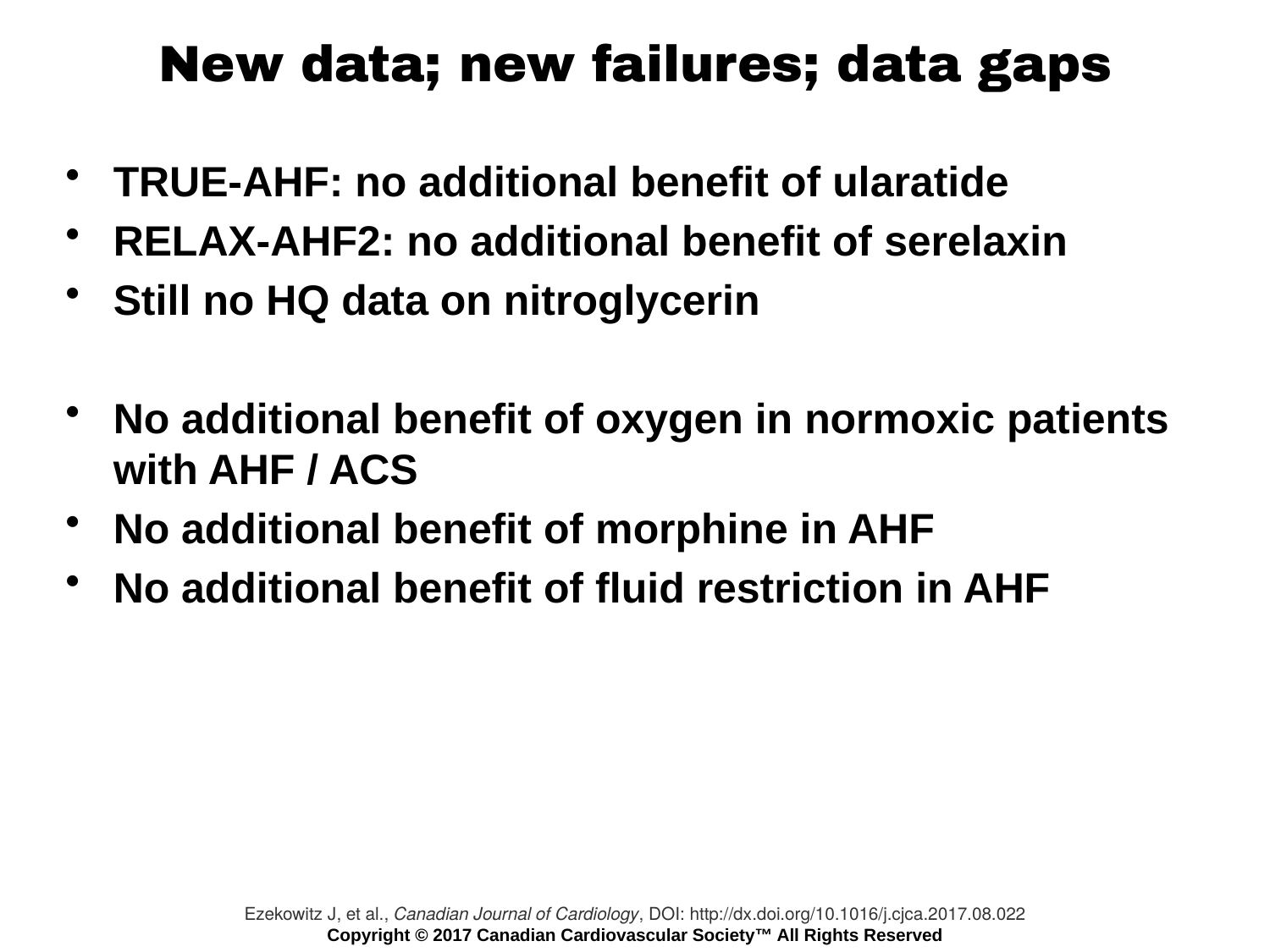

# New data; new failures; data gaps
TRUE-AHF: no additional benefit of ularatide
RELAX-AHF2: no additional benefit of serelaxin
Still no HQ data on nitroglycerin

No additional benefit of oxygen in normoxic patients with AHF / ACS
No additional benefit of morphine in AHF
No additional benefit of fluid restriction in AHF